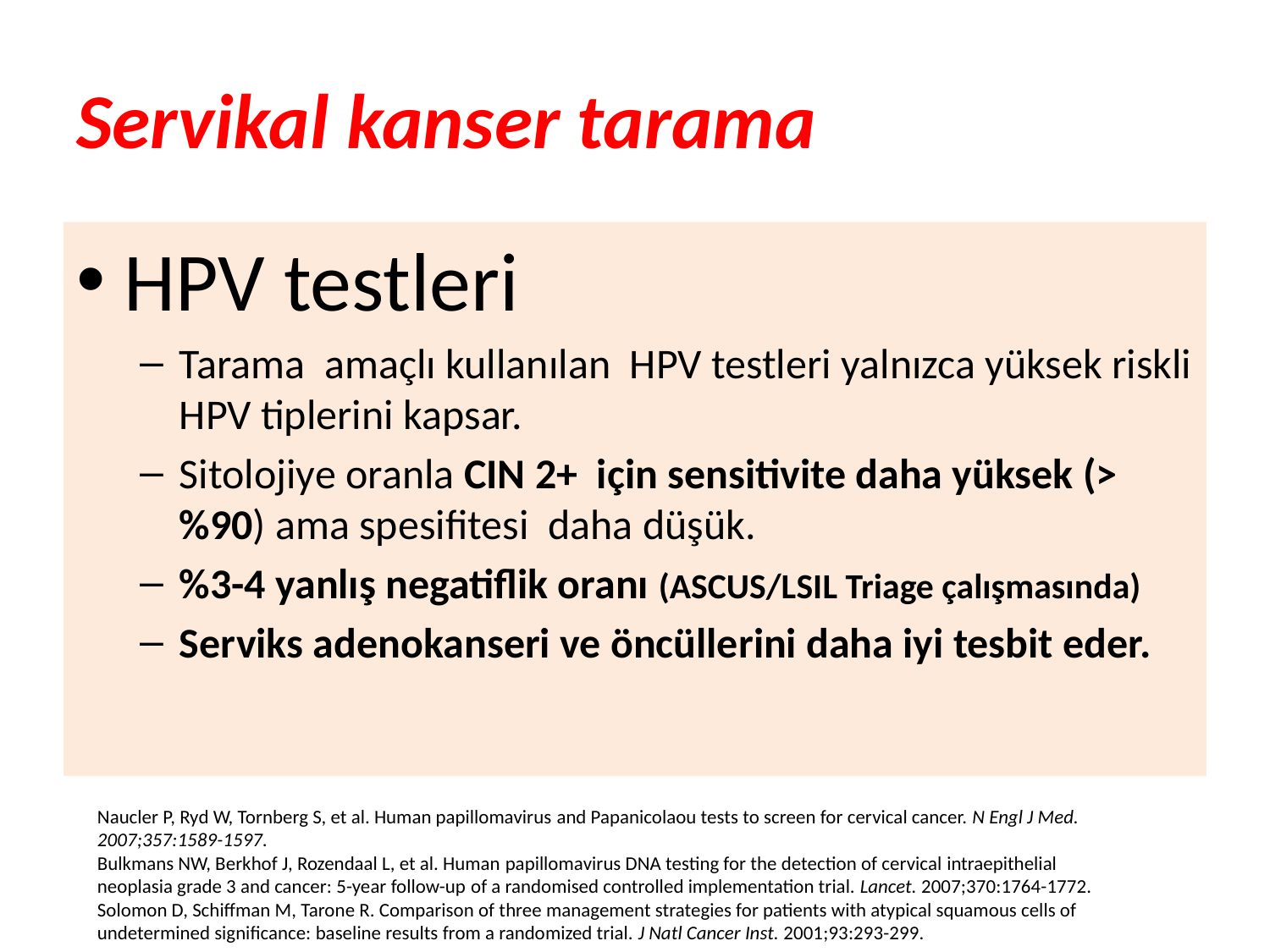

# Servikal kanser tarama
HPV testleri
Tarama  amaçlı kullanılan  HPV testleri yalnızca yüksek riskli HPV tiplerini kapsar.
Sitolojiye oranla CIN 2+  için sensitivite daha yüksek (>%90) ama spesifitesi  daha düşük.
%3-4 yanlış negatiflik oranı (ASCUS/LSIL Triage çalışmasında)
Serviks adenokanseri ve öncüllerini daha iyi tesbit eder.

Naucler P, Ryd W, Tornberg S, et al. Human papillomavirus and Papanicolaou tests to screen for cervical cancer. N Engl J Med. 2007;357:1589-1597.
Bulkmans NW, Berkhof J, Rozendaal L, et al. Human papillomavirus DNA testing for the detection of cervical intraepithelial neoplasia grade 3 and cancer: 5-year follow-up of a randomised controlled implementation trial. Lancet. 2007;370:1764-1772.
Solomon D, Schiffman M, Tarone R. Comparison of three management strategies for patients with atypical squamous cells of undetermined significance: baseline results from a randomized trial. J Natl Cancer Inst. 2001;93:293-299.